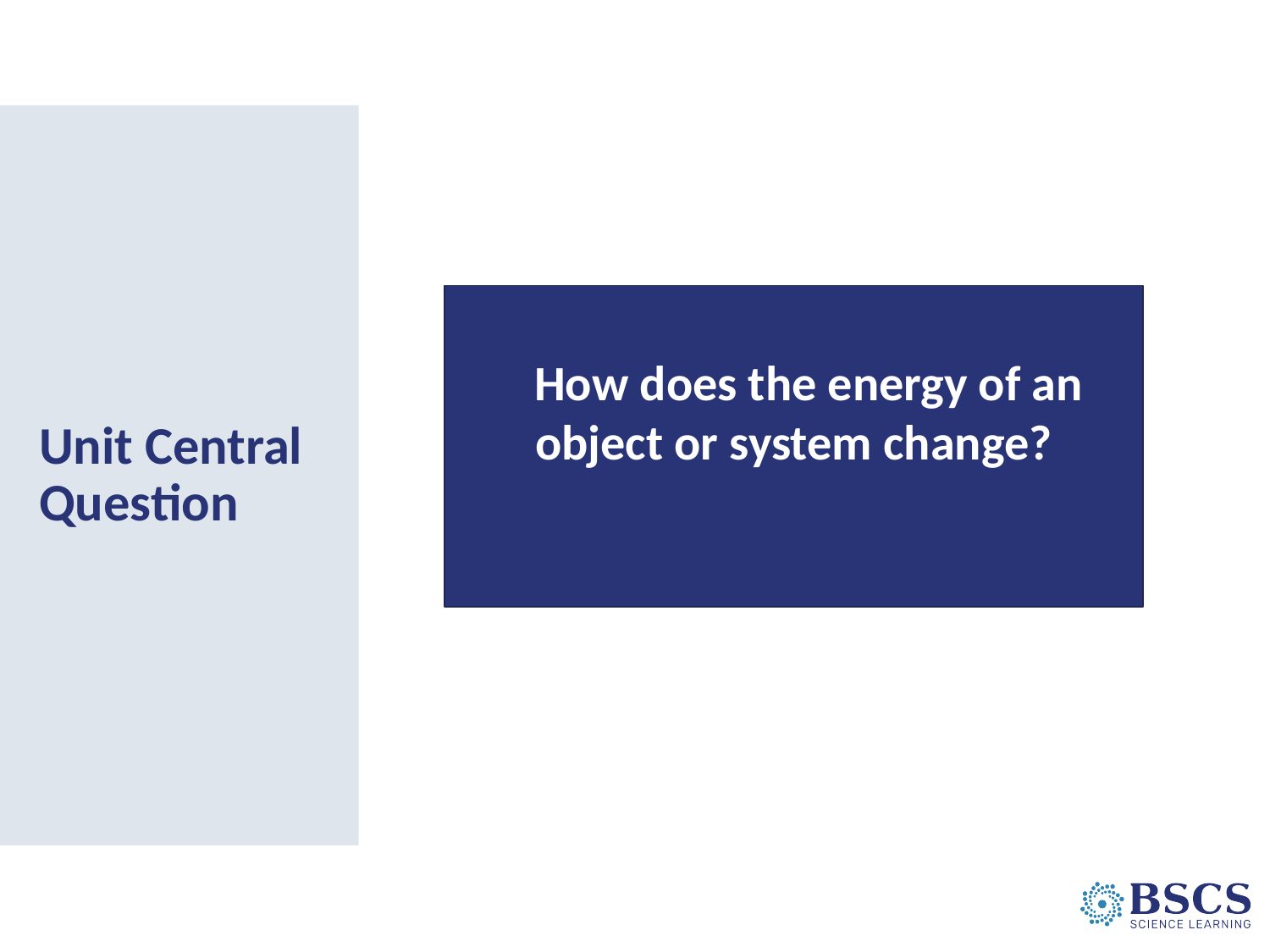

# Unit Central Question

How does the energy of an object or system change?